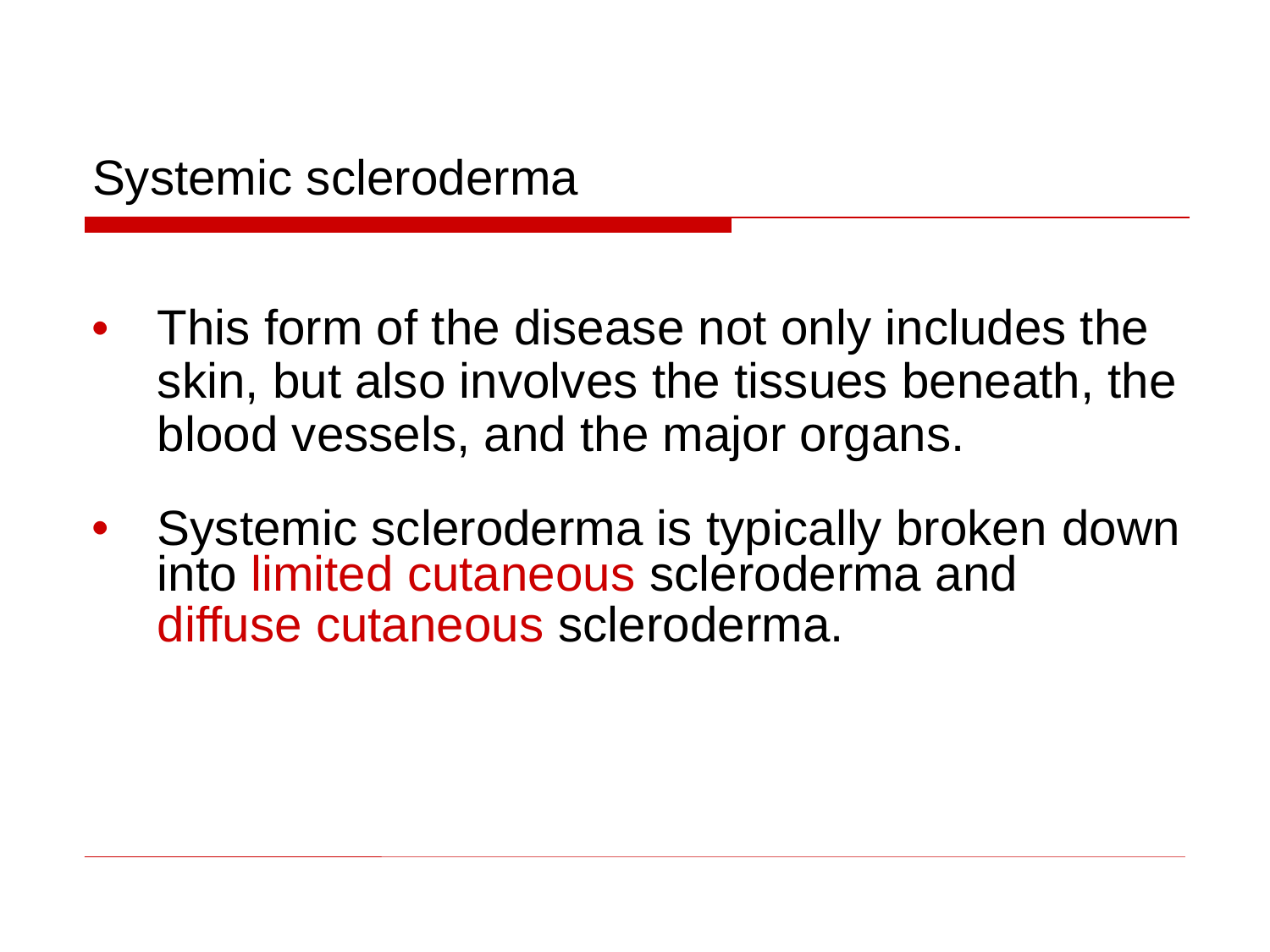

# Systemic scleroderma
This form of the disease not only includes the skin, but also involves the tissues beneath, the blood vessels, and the major organs.
Systemic scleroderma is typically broken down
	into limited cutaneous scleroderma and
 	diffuse cutaneous scleroderma.